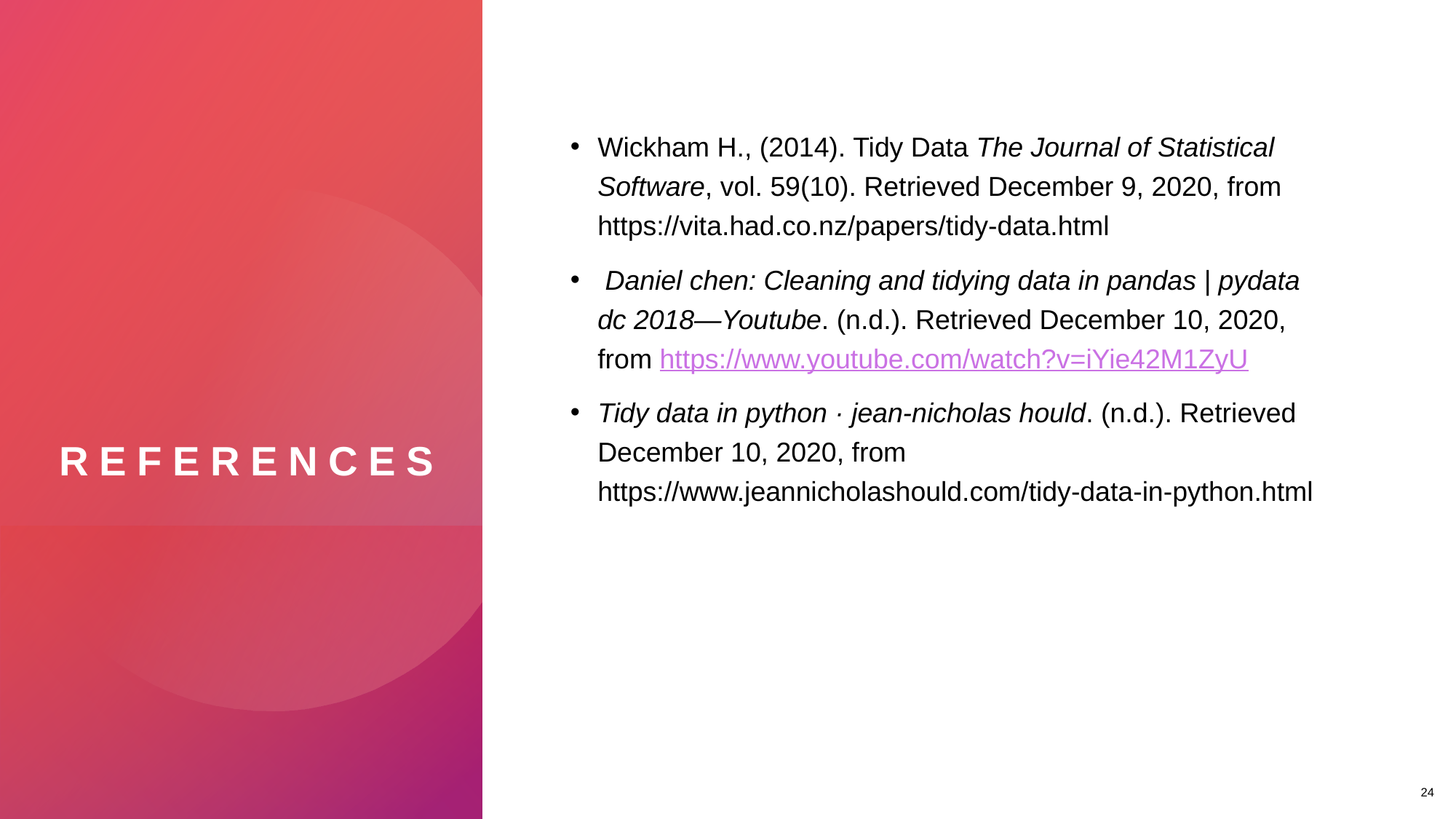

# References
Wickham H., (2014). Tidy Data The Journal of Statistical Software, vol. 59(10). Retrieved December 9, 2020, from https://vita.had.co.nz/papers/tidy-data.html
 Daniel chen: Cleaning and tidying data in pandas | pydata dc 2018—Youtube. (n.d.). Retrieved December 10, 2020, from https://www.youtube.com/watch?v=iYie42M1ZyU
Tidy data in python · jean-nicholas hould. (n.d.). Retrieved December 10, 2020, from https://www.jeannicholashould.com/tidy-data-in-python.html

24